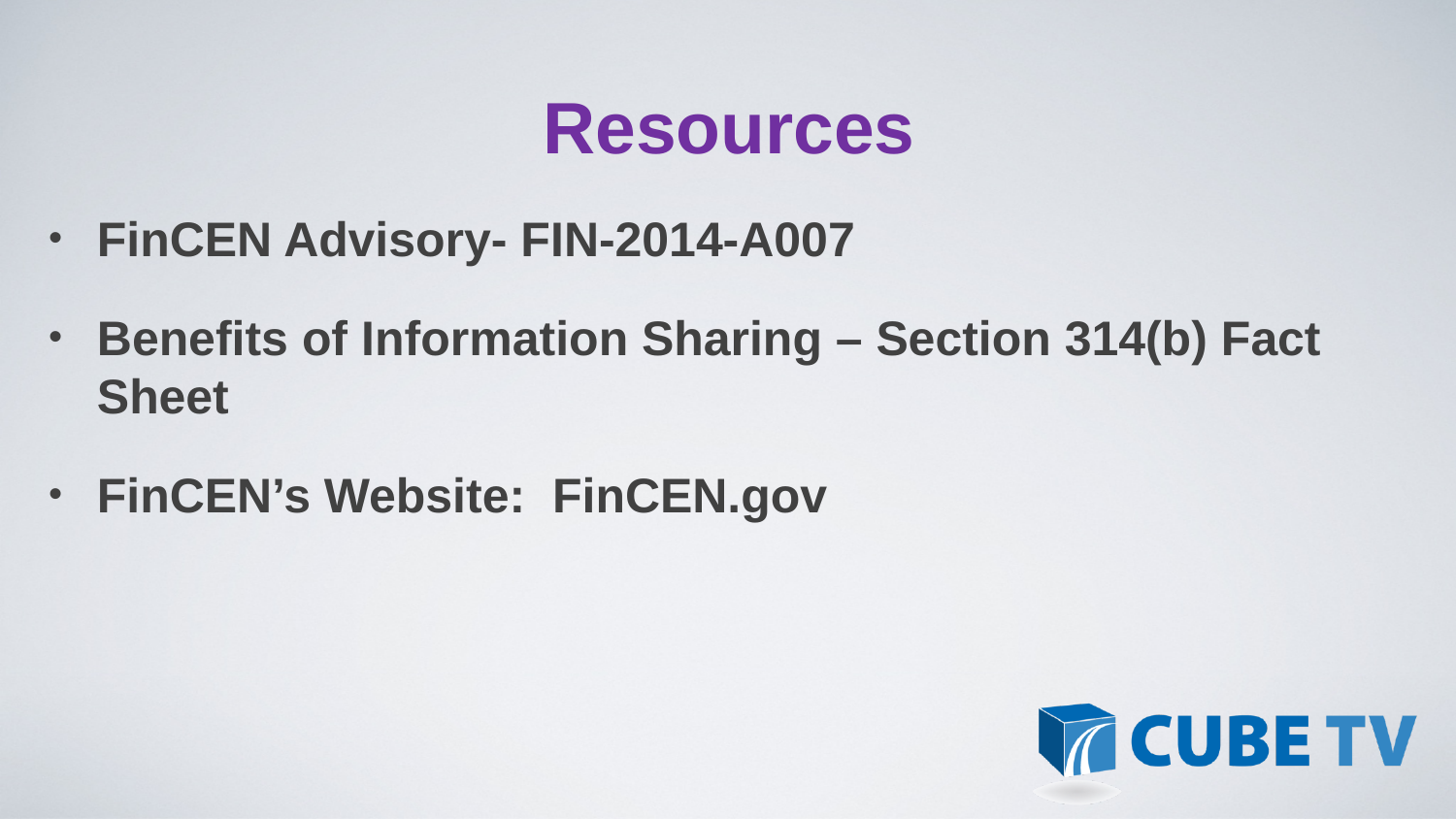

# Resources
FinCEN Advisory- FIN-2014-A007
Benefits of Information Sharing – Section 314(b) Fact Sheet
FinCEN’s Website:  FinCEN.gov